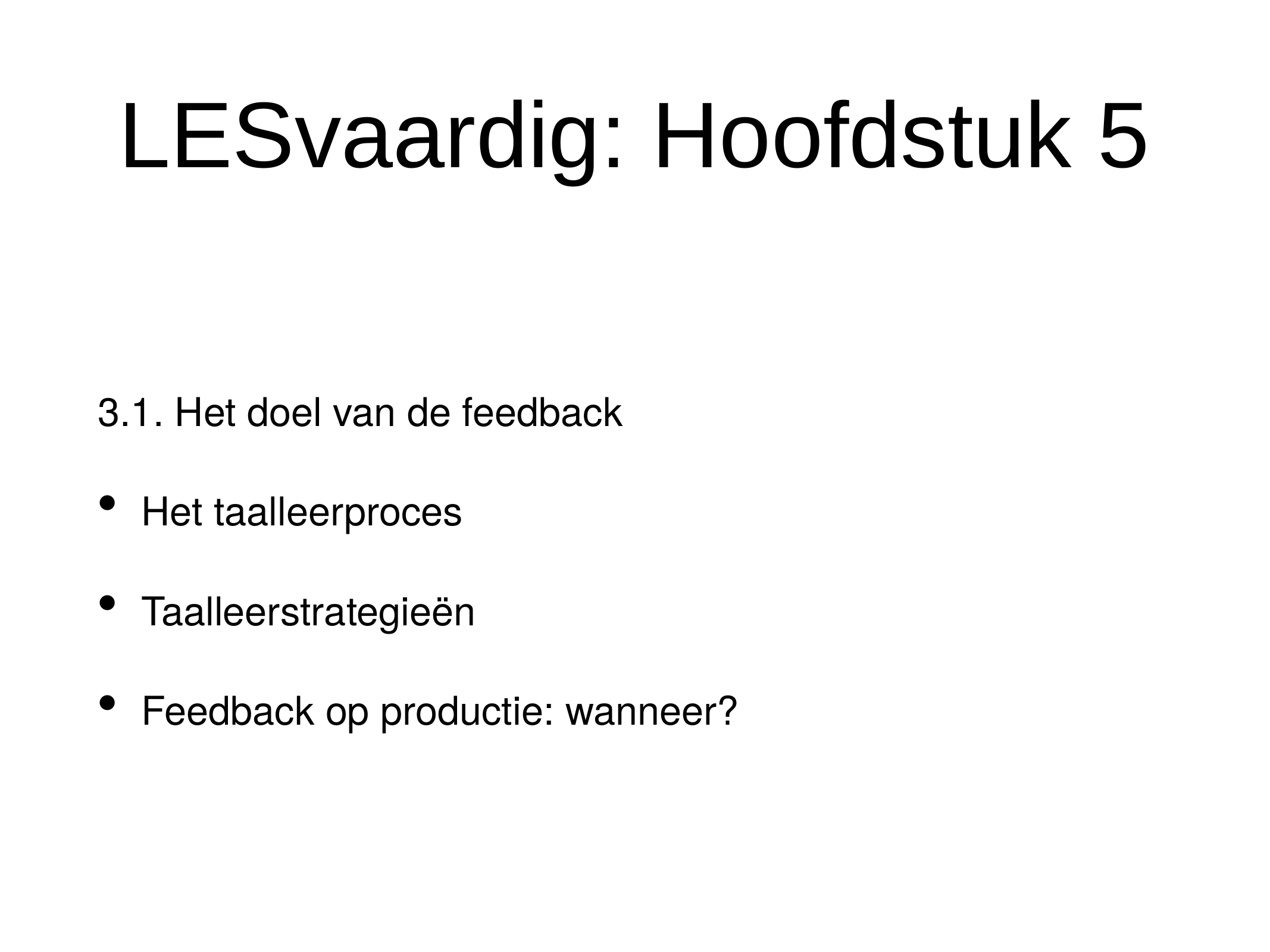

# LESvaardig: Hoofdstuk 5
3.1. Het doel van de feedback
Het taalleerproces
Taalleerstrategieën
Feedback op productie: wanneer?